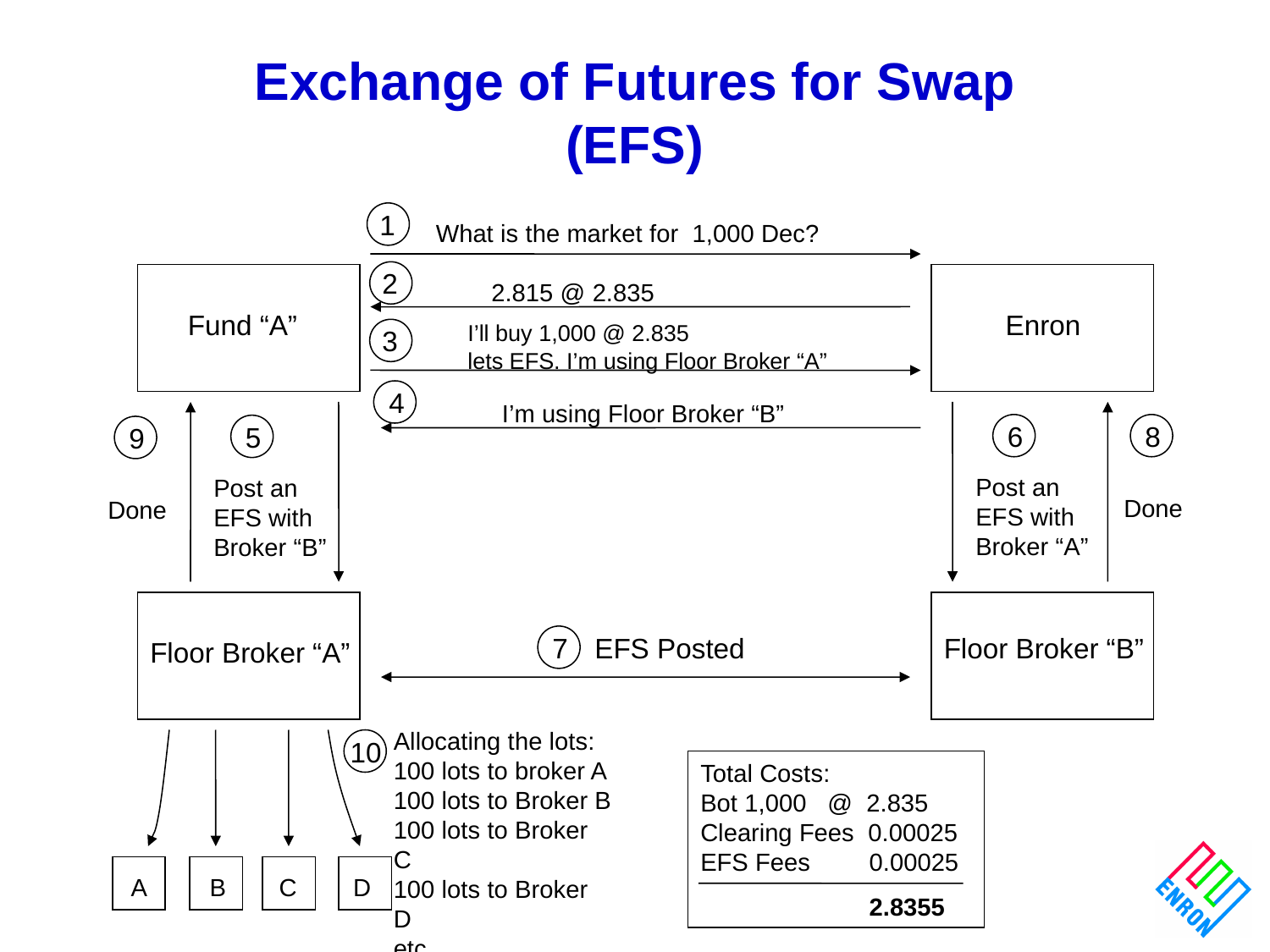

# Exchange of Futures for Swap (EFS)
1

What is the market for  1,000 Dec?

2

2.815 @ 2.835
Fund “A”
Enron

I’ll buy 1,000 @ 2.835
lets EFS. I’m using Floor Broker “A”
3

4

I’m using Floor Broker “B”

6
8
5
9

Post an EFS with Broker “A”
Post an EFS with Broker “B”
Done
Done

7
EFS Posted
Floor Broker “B”

Floor Broker “A”

Allocating the lots:
100 lots to broker A
100 lots to Broker B
100 lots to Broker C
100 lots to Broker D
etc.
10

Total Costs:
Bot 1,000   @  2.835
Clearing Fees  0.00025
EFS Fees	      0.00025
	      2.8355

A
B
C
D